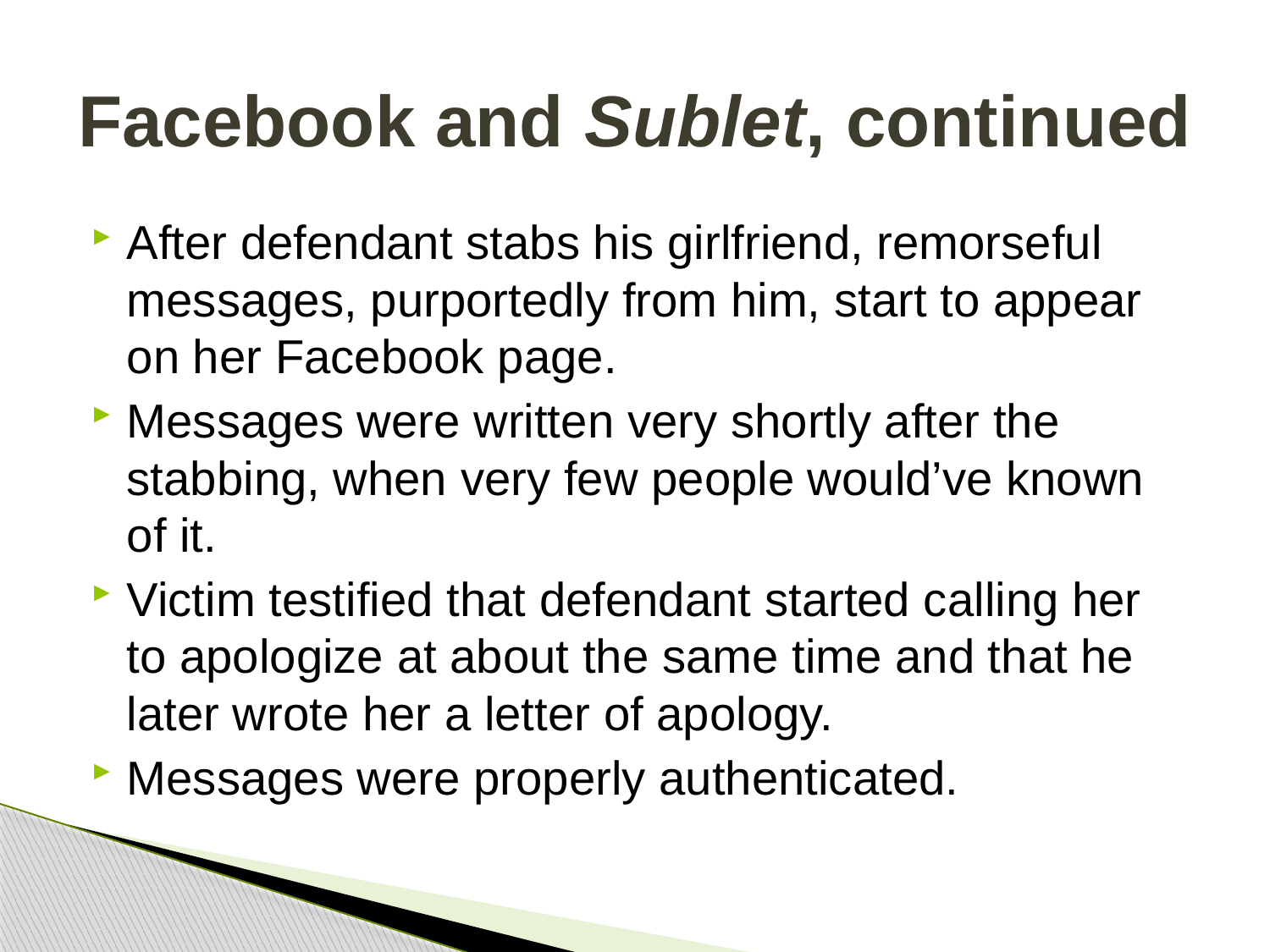

# Facebook and Sublet, continued
After defendant stabs his girlfriend, remorseful messages, purportedly from him, start to appear on her Facebook page.
Messages were written very shortly after the stabbing, when very few people would’ve known of it.
Victim testified that defendant started calling her to apologize at about the same time and that he later wrote her a letter of apology.
Messages were properly authenticated.